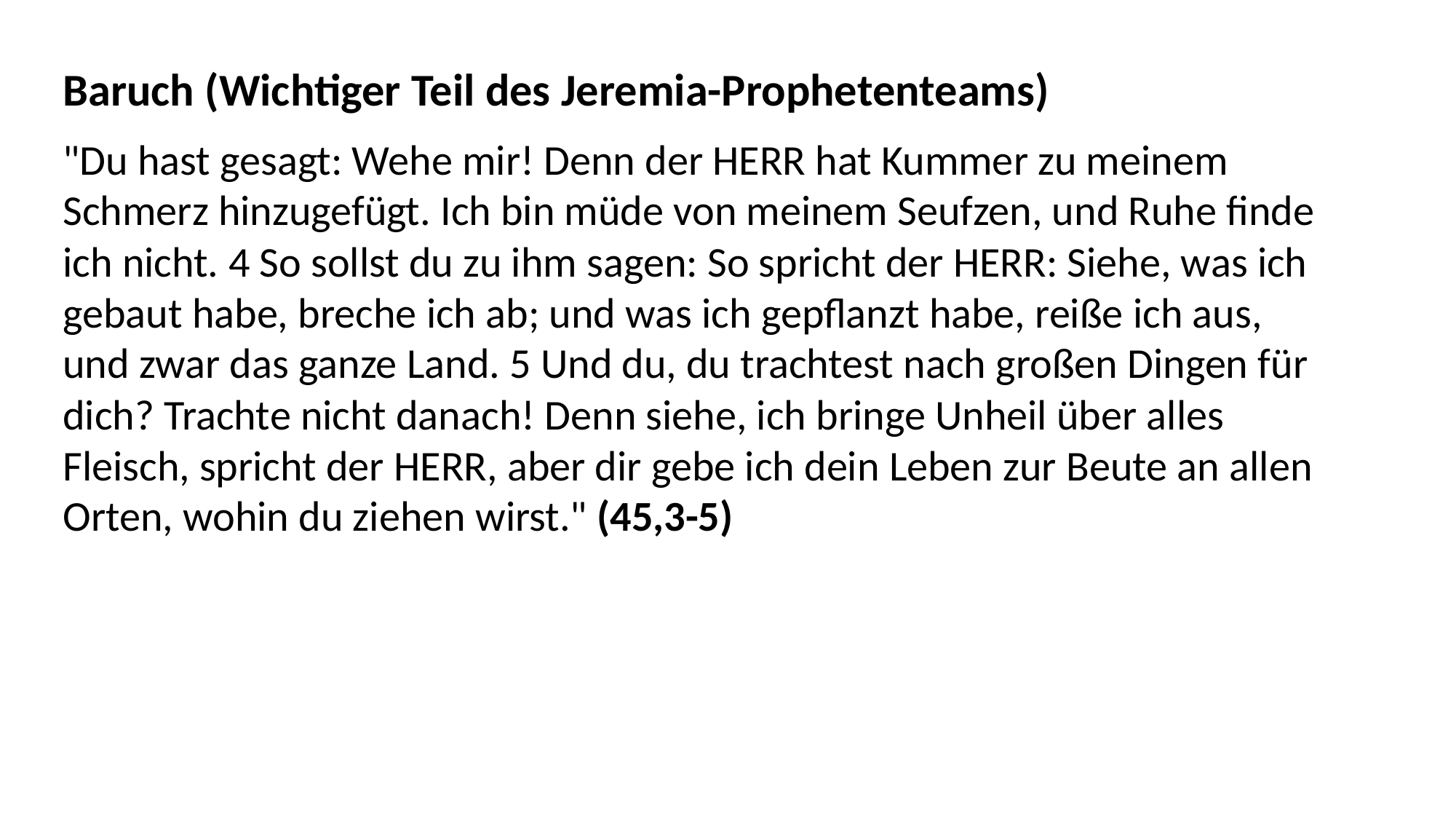

Baruch (Wichtiger Teil des Jeremia-Prophetenteams)
"Du hast gesagt: Wehe mir! Denn der HERR hat Kummer zu meinem Schmerz hinzugefügt. Ich bin müde von meinem Seufzen, und Ruhe finde ich nicht. 4 So sollst du zu ihm sagen: So spricht der HERR: Siehe, was ich gebaut habe, breche ich ab; und was ich gepflanzt habe, reiße ich aus, und zwar das ganze Land. 5 Und du, du trachtest nach großen Dingen für dich? Trachte nicht danach! Denn siehe, ich bringe Unheil über alles Fleisch, spricht der HERR, aber dir gebe ich dein Leben zur Beute an allen Orten, wohin du ziehen wirst." (45,3-5)